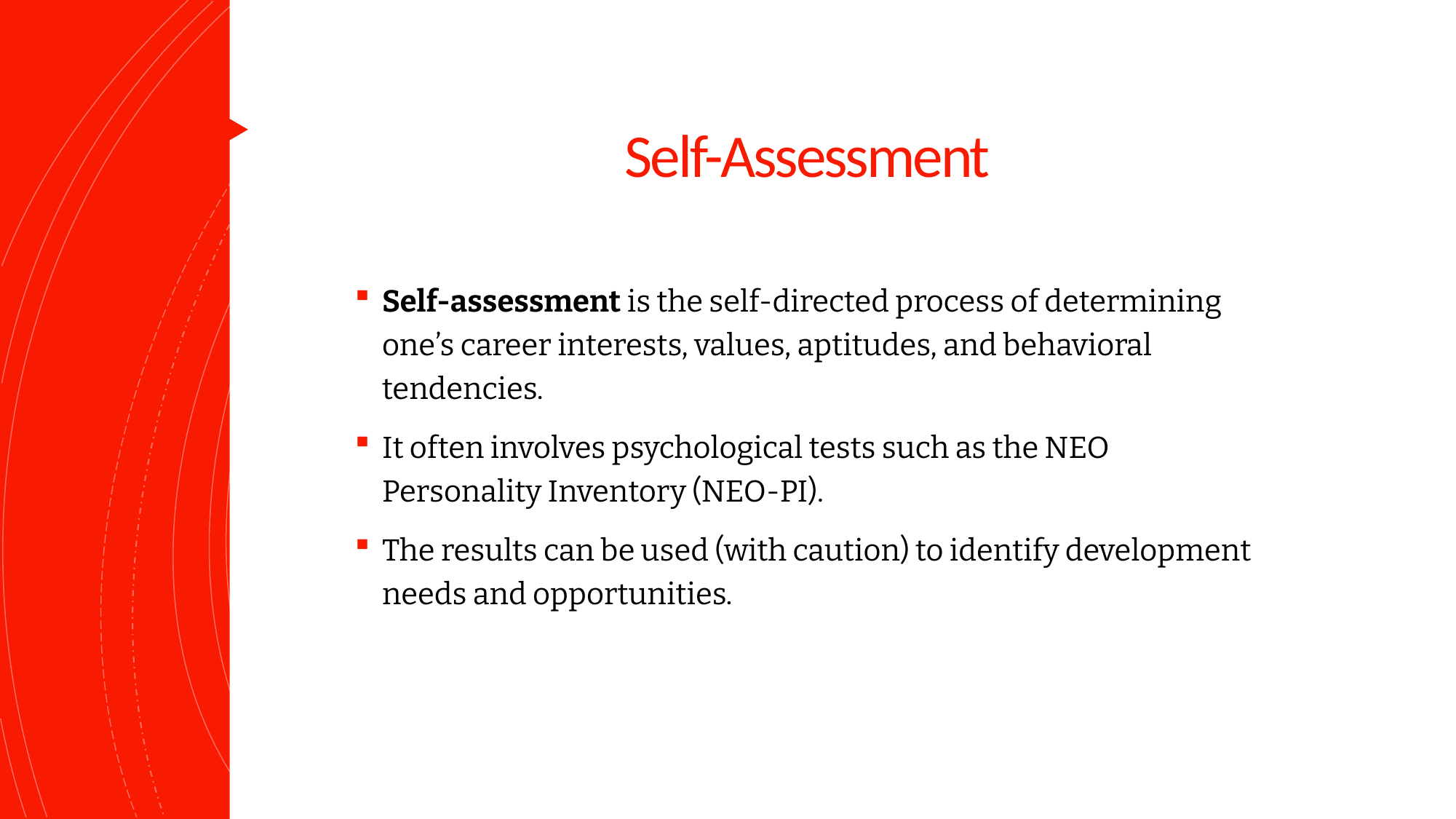

# Self-Assessment

Self-assessment is the self-directed process of determining one’s career interests, values, aptitudes, and behavioral tendencies.
It often involves psychological tests such as the NEO Personality Inventory (NEO-PI).
The results can be used (with caution) to identify development needs and opportunities.